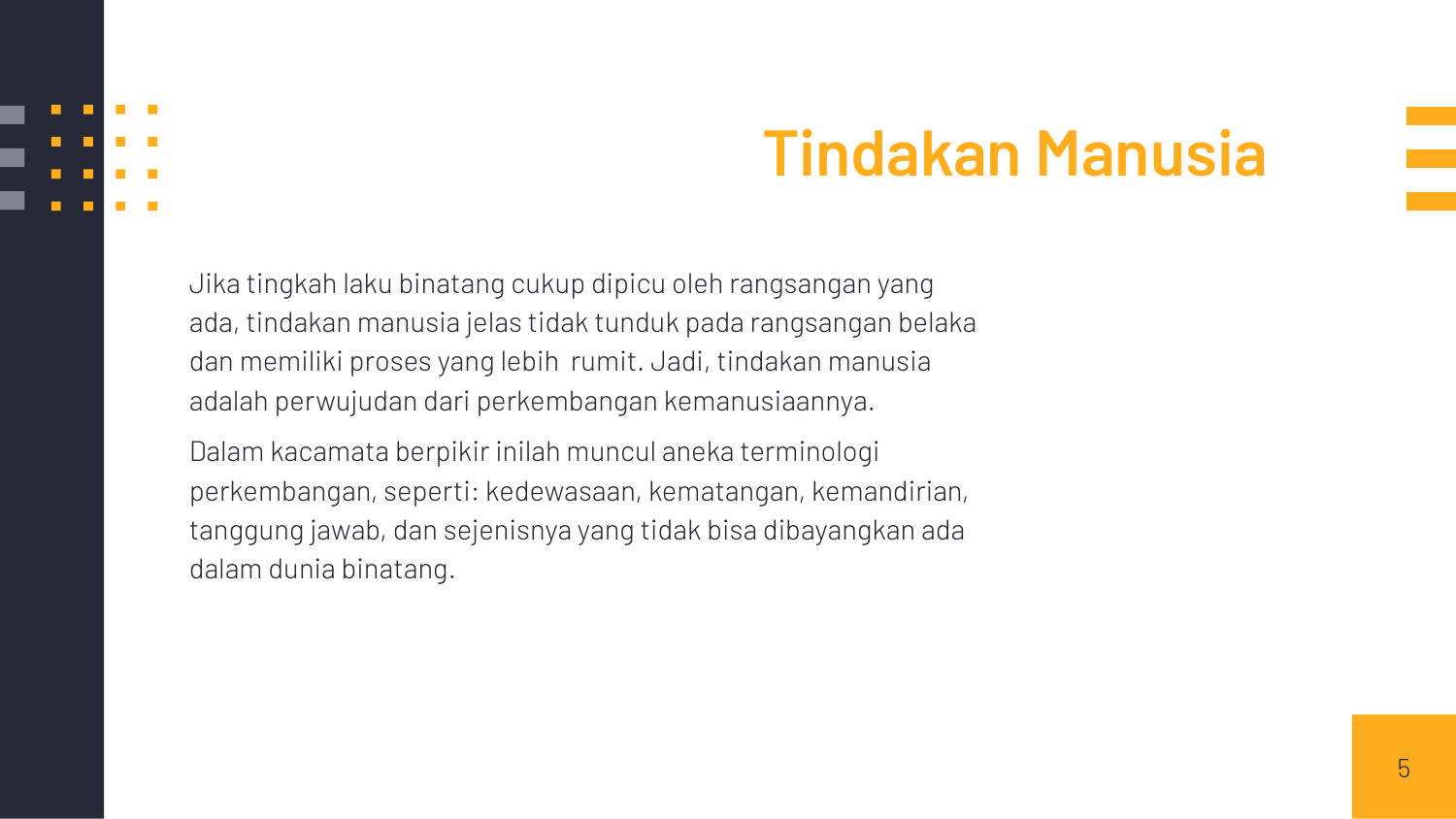

Tindakan Manusia
Jika tingkah laku binatang cukup dipicu oleh rangsangan yang ada, tindakan manusia jelas tidak tunduk pada rangsangan belaka dan memiliki proses yang lebih  rumit. Jadi, tindakan manusia adalah perwujudan dari perkembangan kemanusiaannya.
Dalam kacamata berpikir inilah muncul aneka terminologi perkembangan, seperti: kedewasaan, kematangan, kemandirian, tanggung jawab, dan sejenisnya yang tidak bisa dibayangkan ada dalam dunia binatang.
5